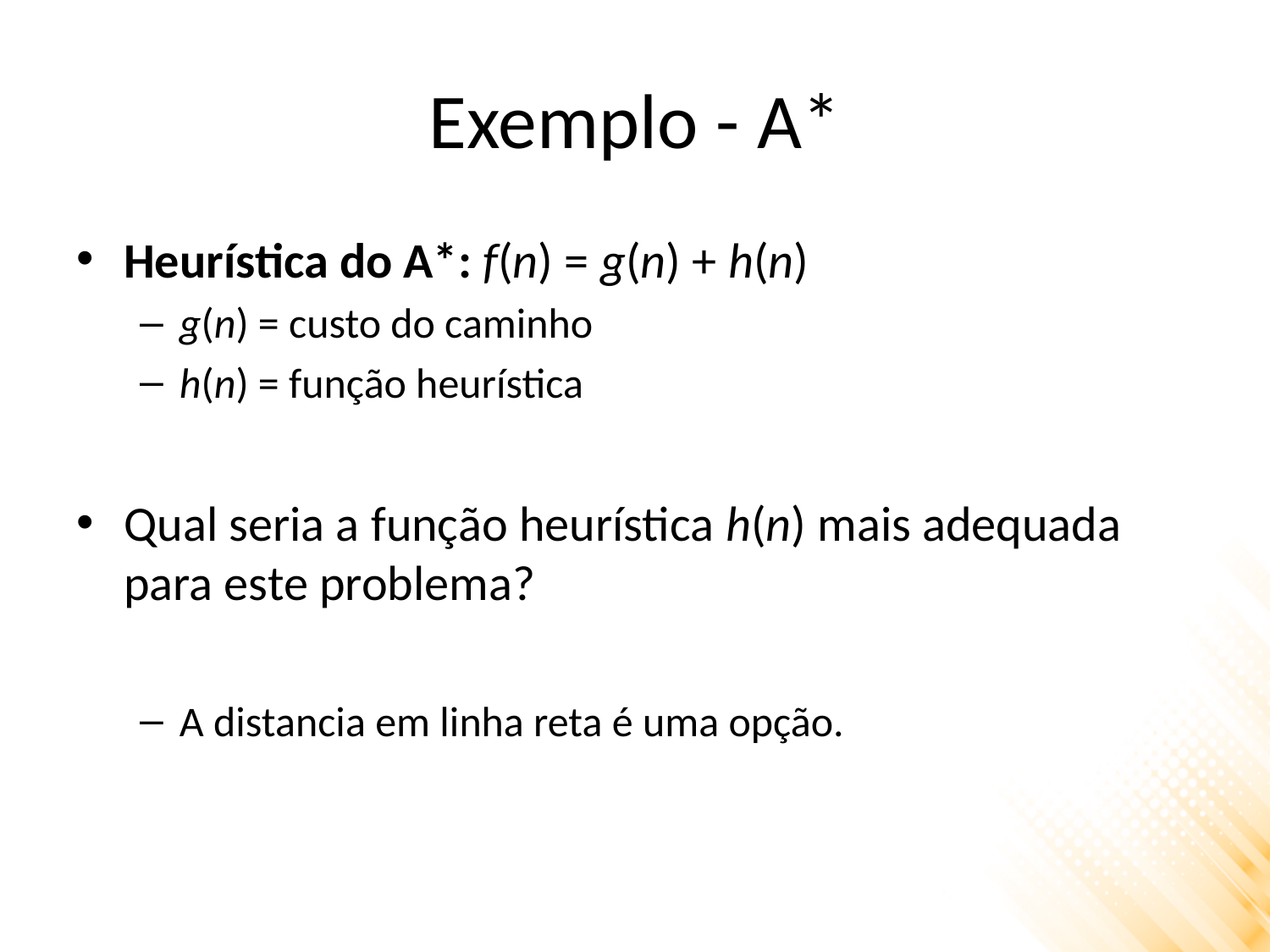

# Exemplo - A*
Heurística do A*: f(n) = g(n) + h(n)
g(n) = custo do caminho
h(n) = função heurística

Qual seria a função heurística h(n) mais adequada para este problema?

A distancia em linha reta é uma opção.